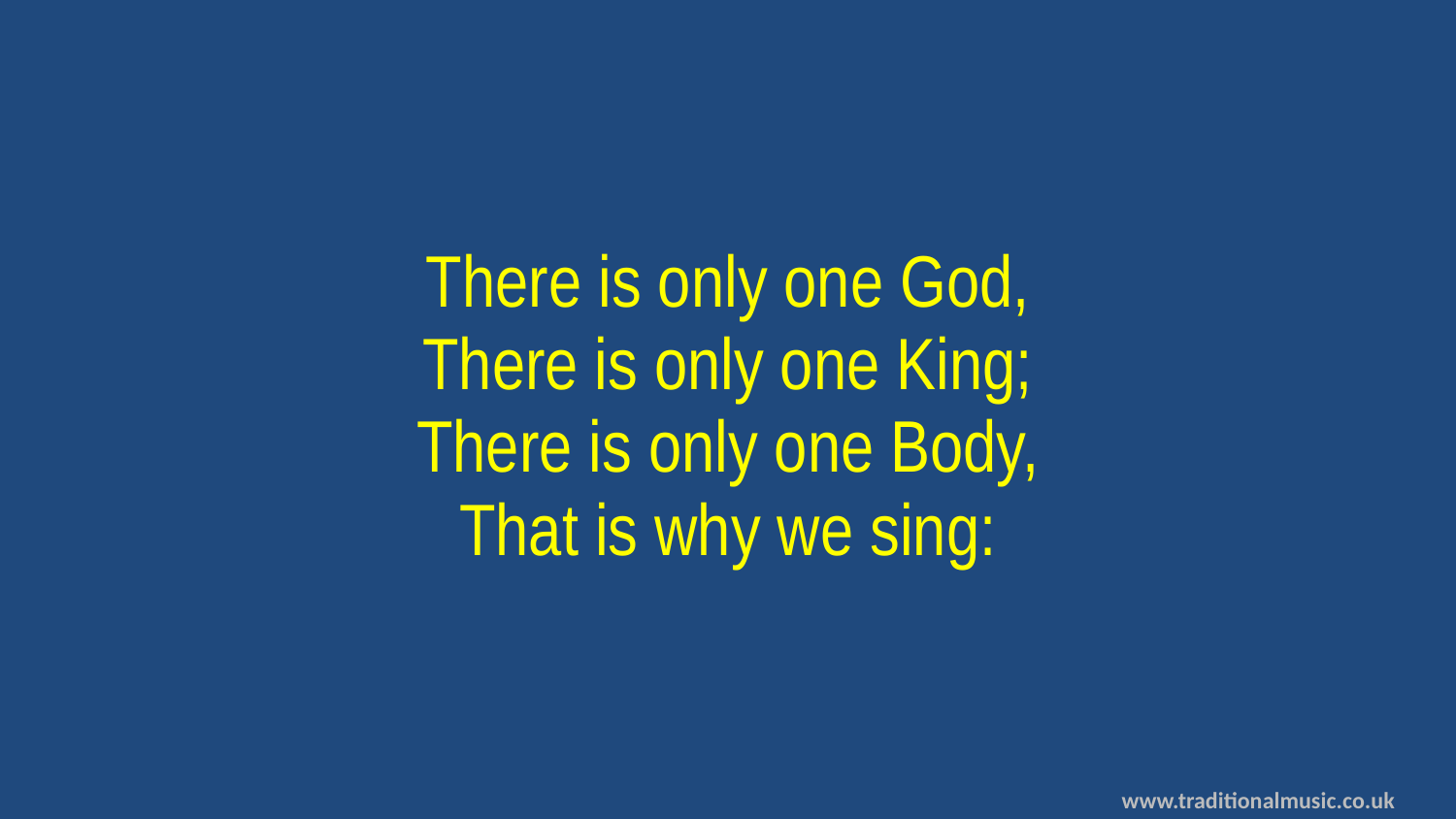

There is only one God,
There is only one King;
There is only one Body,
That is why we sing: